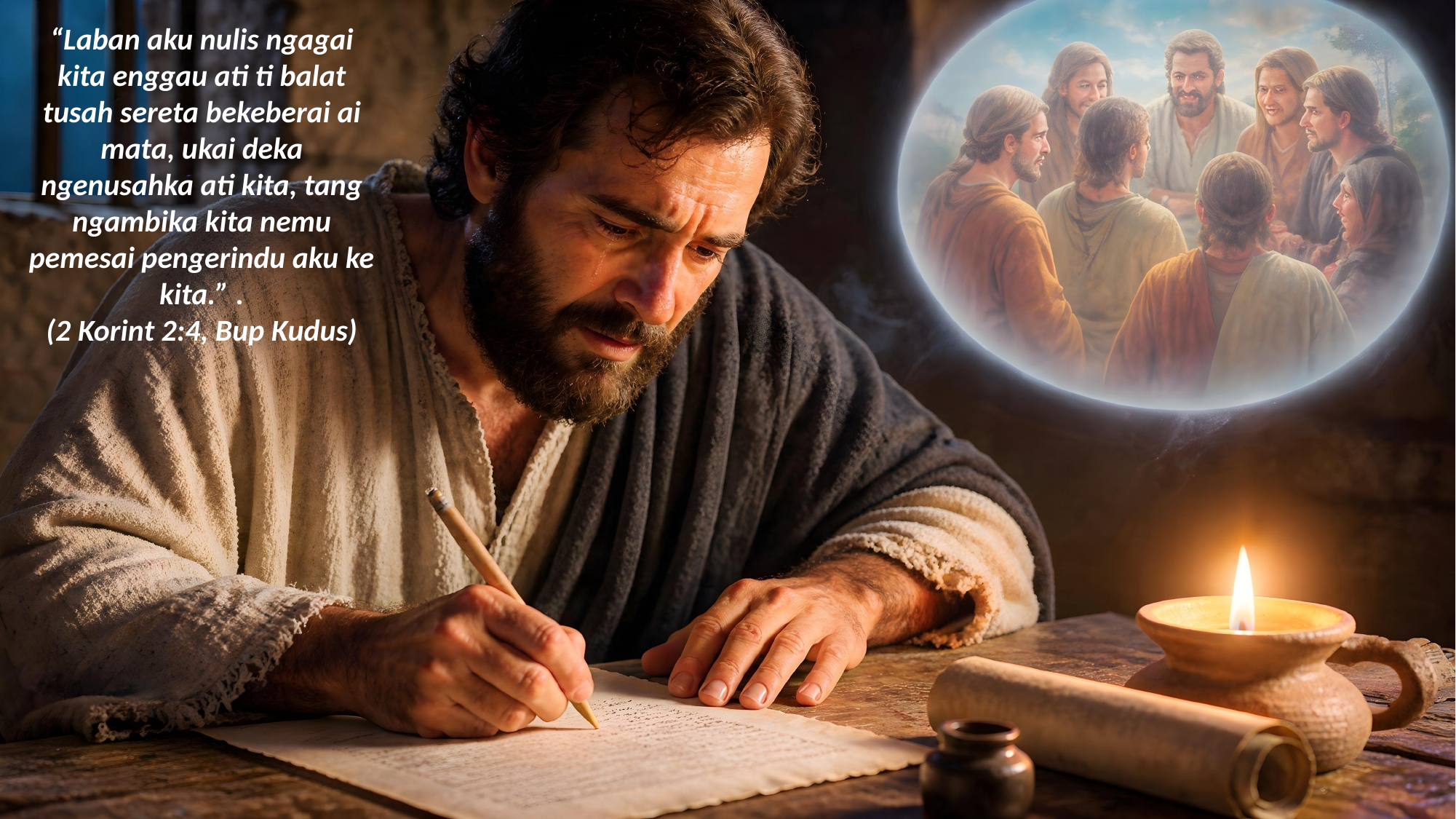

“Laban aku nulis ngagai kita enggau ati ti balat tusah sereta bekeberai ai mata, ukai deka ngenusahka ati kita, tang ngambika kita nemu pemesai pengerindu aku ke kita.” .
(2 Korint 2:4, Bup Kudus)